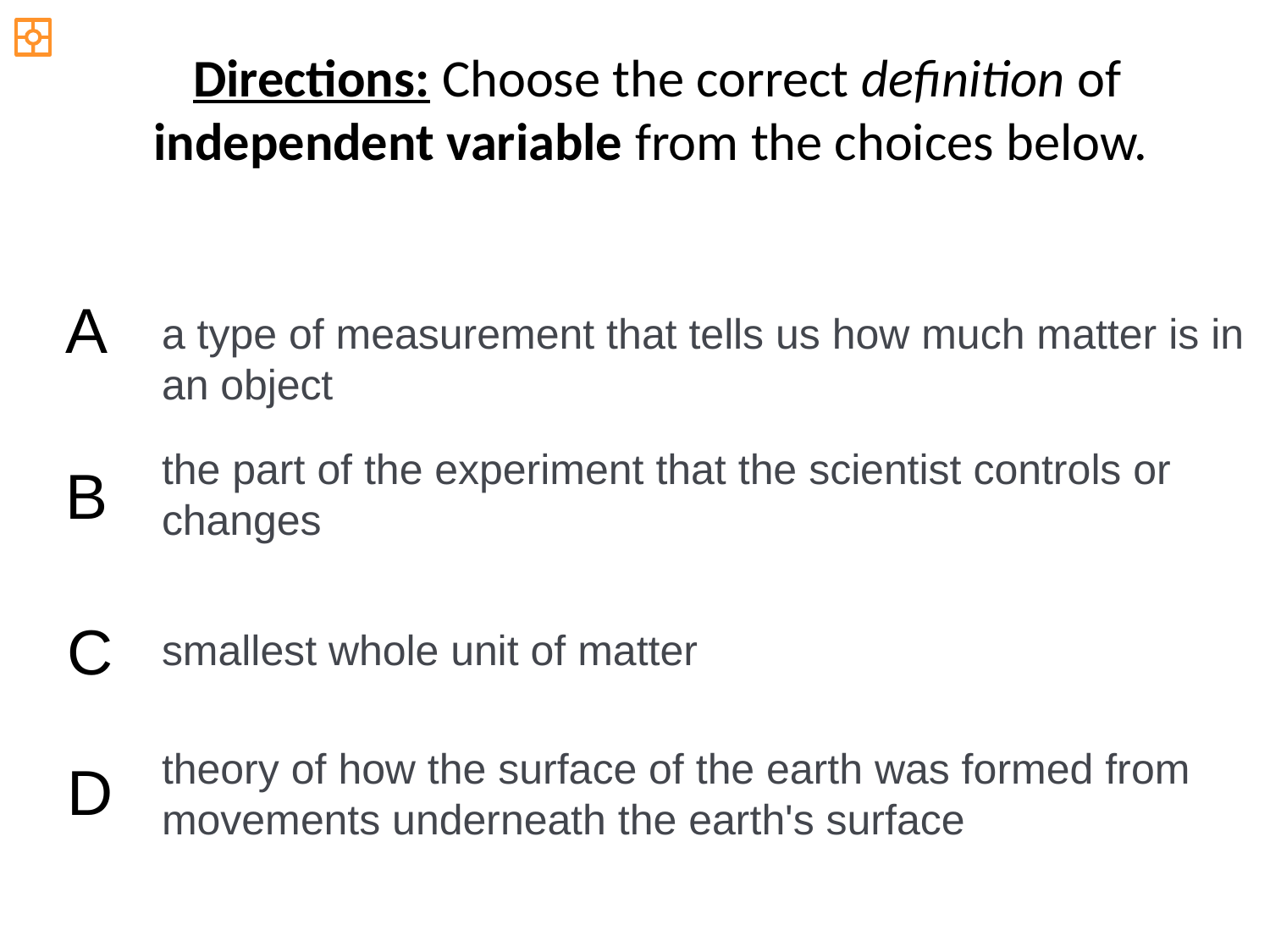

Directions: Choose the correct definition of
independent variable from the choices below.
A

a type of measurement that tells us how much matter is in an object​
the part of the experiment that the scientist controls or changes
B
C
smallest whole unit of matter
theory of how the surface of the earth was formed from movements underneath the earth's surface
D